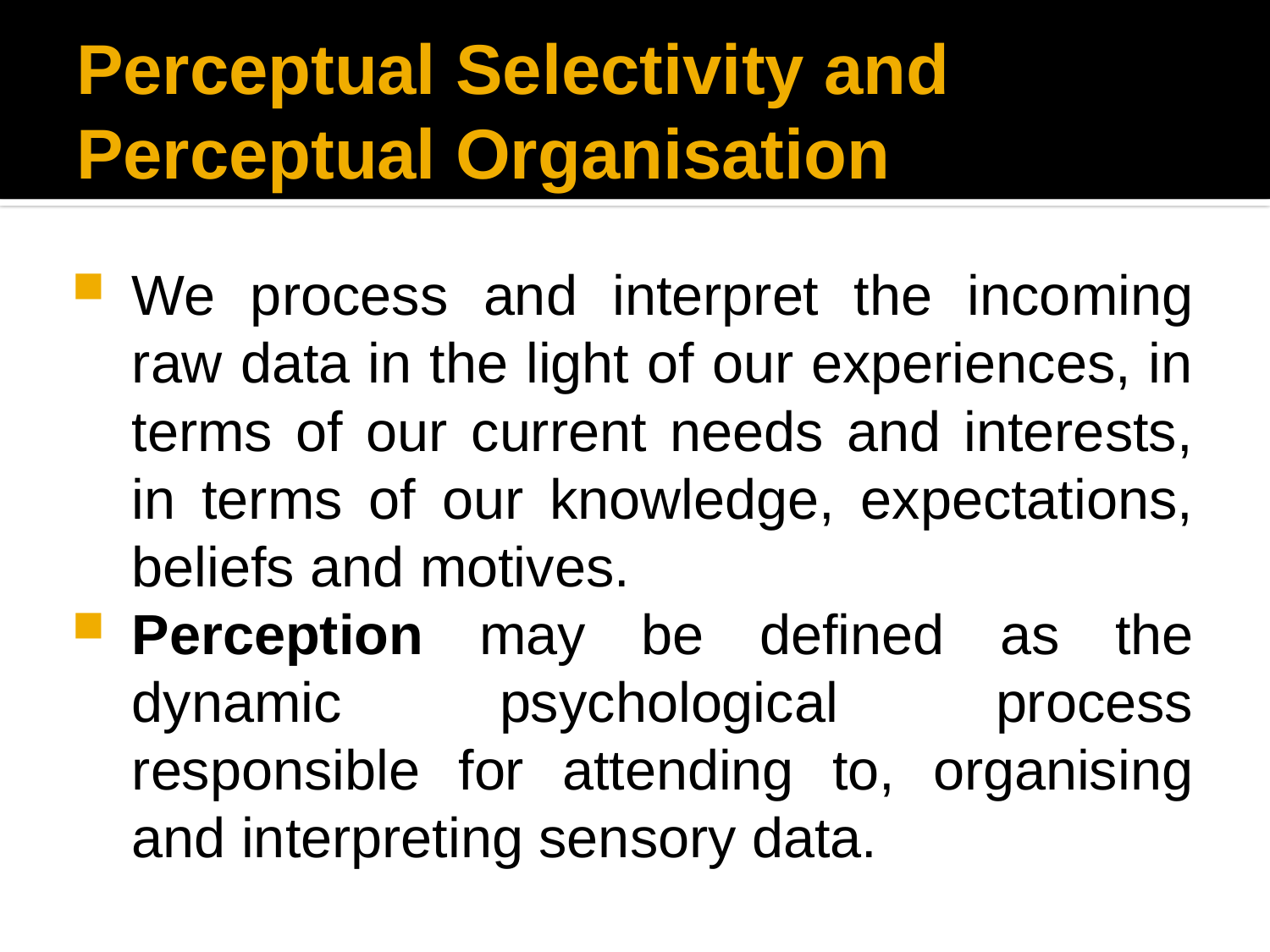

# Perceptual Selectivity and Perceptual Organisation
We process and interpret the incoming raw data in the light of our experiences, in terms of our current needs and interests, in terms of our knowledge, expectations, beliefs and motives.
Perception may be defined as the dynamic psychological process responsible for attending to, organising and interpreting sensory data.